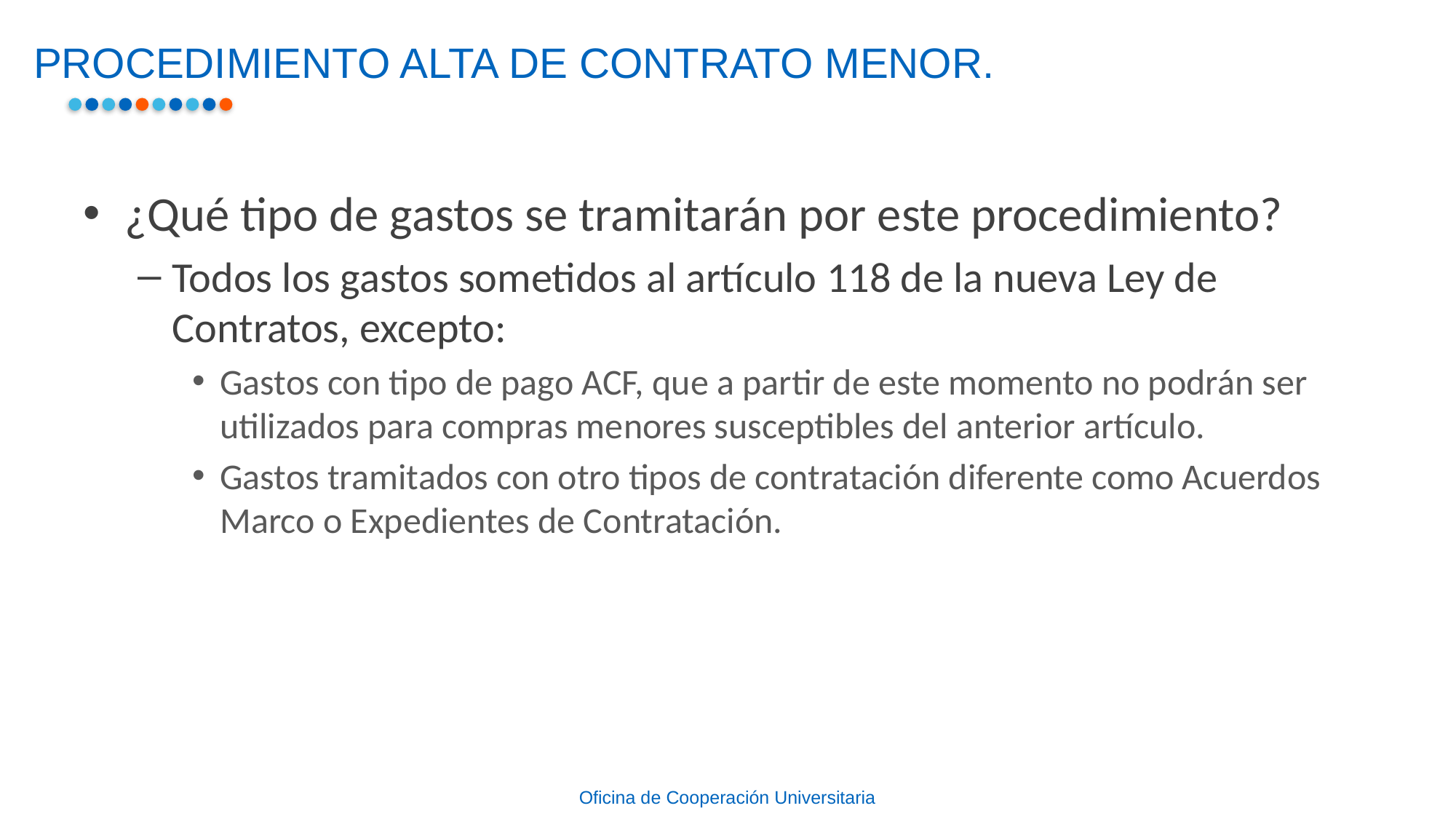

PROCEDIMIENTO ALTA DE CONTRATO MENOR.

¿Qué tipo de gastos se tramitarán por este procedimiento?
Todos los gastos sometidos al artículo 118 de la nueva Ley de Contratos, excepto:
Gastos con tipo de pago ACF, que a partir de este momento no podrán ser utilizados para compras menores susceptibles del anterior artículo.
Gastos tramitados con otro tipos de contratación diferente como Acuerdos Marco o Expedientes de Contratación.